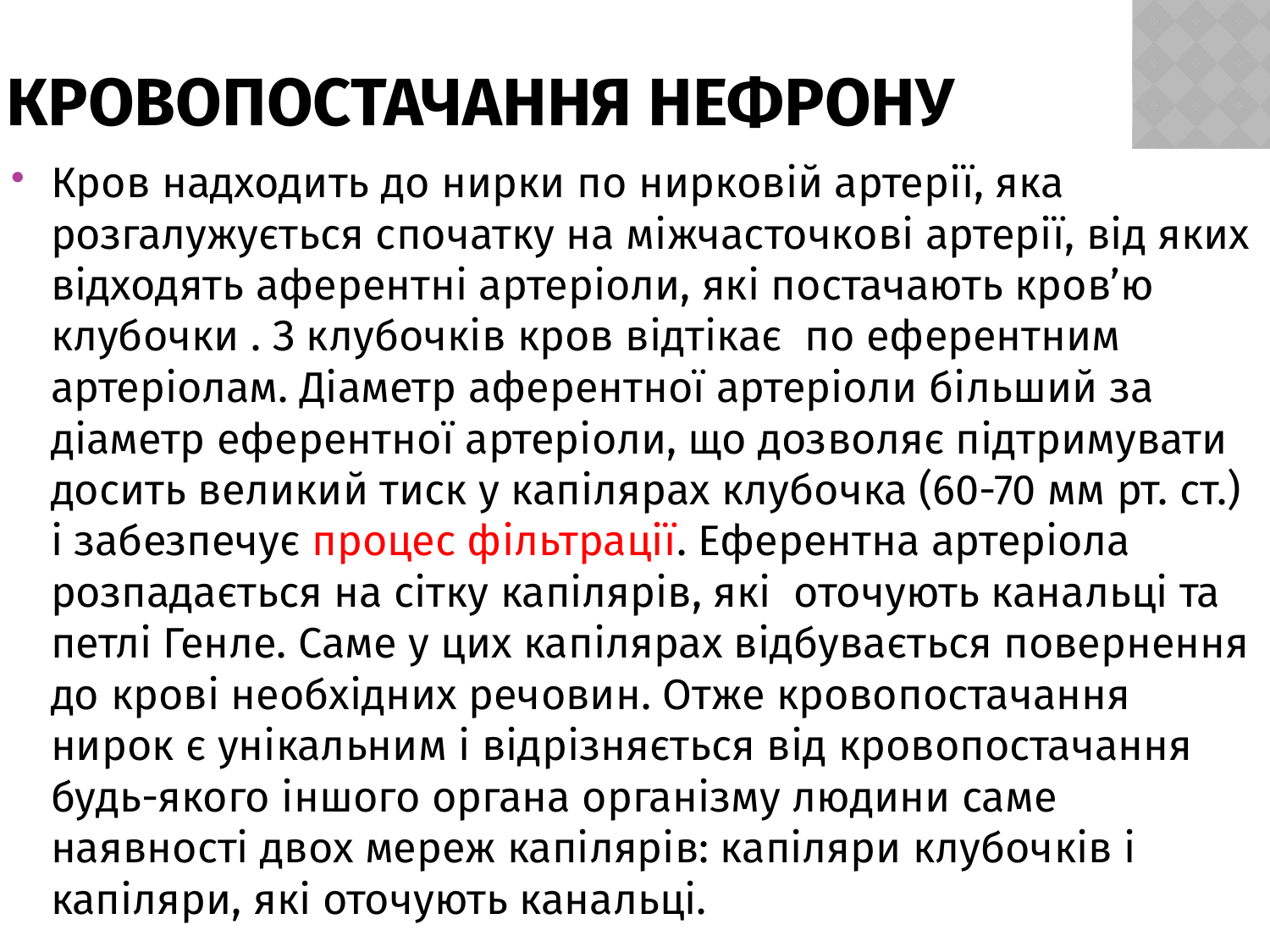

# Кровопостачання нефрону
Кров надходить до нирки по нирковій артерії, яка розгалужується спочатку на міжчасточкові артерії, від яких відходять аферентні артеріоли, які постачають кров’ю клубочки . З клубочків кров відтікає  по еферентним артеріолам. Діаметр аферентної артеріоли більший за діаметр еферентної артеріоли, що дозволяє підтримувати досить великий тиск у капілярах клубочка (60-70 мм рт. ст.) і забезпечує процес фільтрації. Еферентна артеріола розпадається на сітку капілярів, які  оточують канальці та петлі Генле. Саме у цих капілярах відбувається повернення до крові необхідних речовин. Отже кровопостачання  нирок є унікальним і відрізняється від кровопостачання будь-якого іншого органа організму людини саме наявності двох мереж капілярів: капіляри клубочків і капіляри, які оточують канальці.